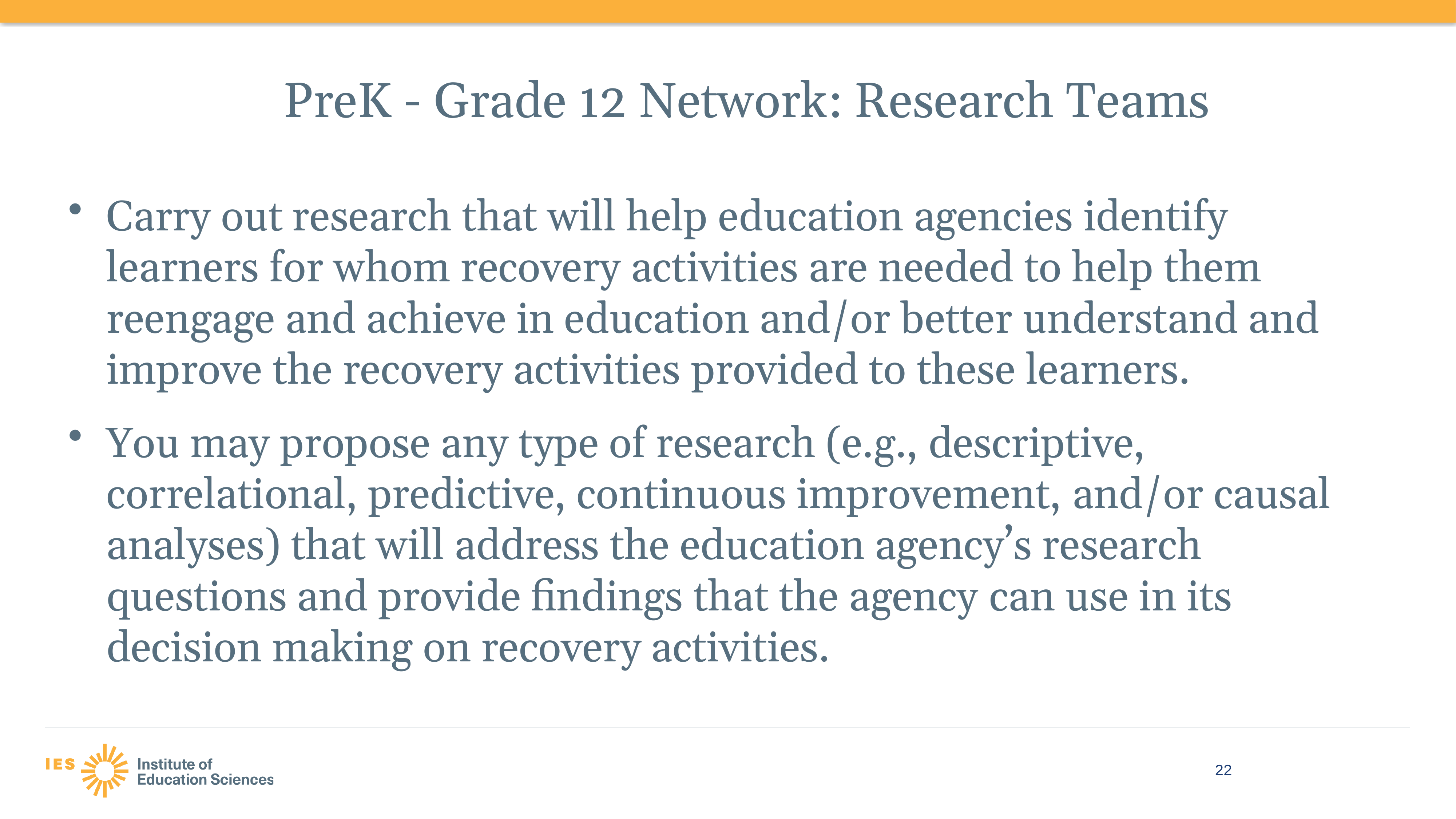

# PreK - Grade 12 Network: Research Teams
Carry out research that will help education agencies identify learners for whom recovery activities are needed to help them reengage and achieve in education and/or better understand and improve the recovery activities provided to these learners.
You may propose any type of research (e.g., descriptive, correlational, predictive, continuous improvement, and/or causal analyses) that will address the education agency’s research questions and provide findings that the agency can use in its decision making on recovery activities.

22